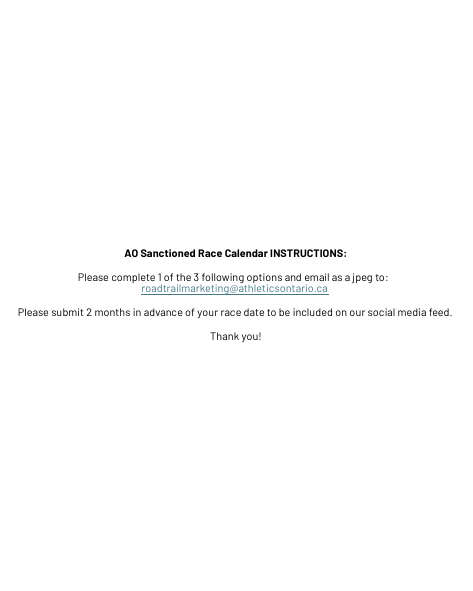

# AO Sanctioned Race Calendar INSTRUCTIONS: Please complete 1 of the 3 following options and email as a jpeg to:  roadtrailmarketing@athleticsontario.ca Please submit 2 months in advance of your race date to be included on our social media feed. Thank you!